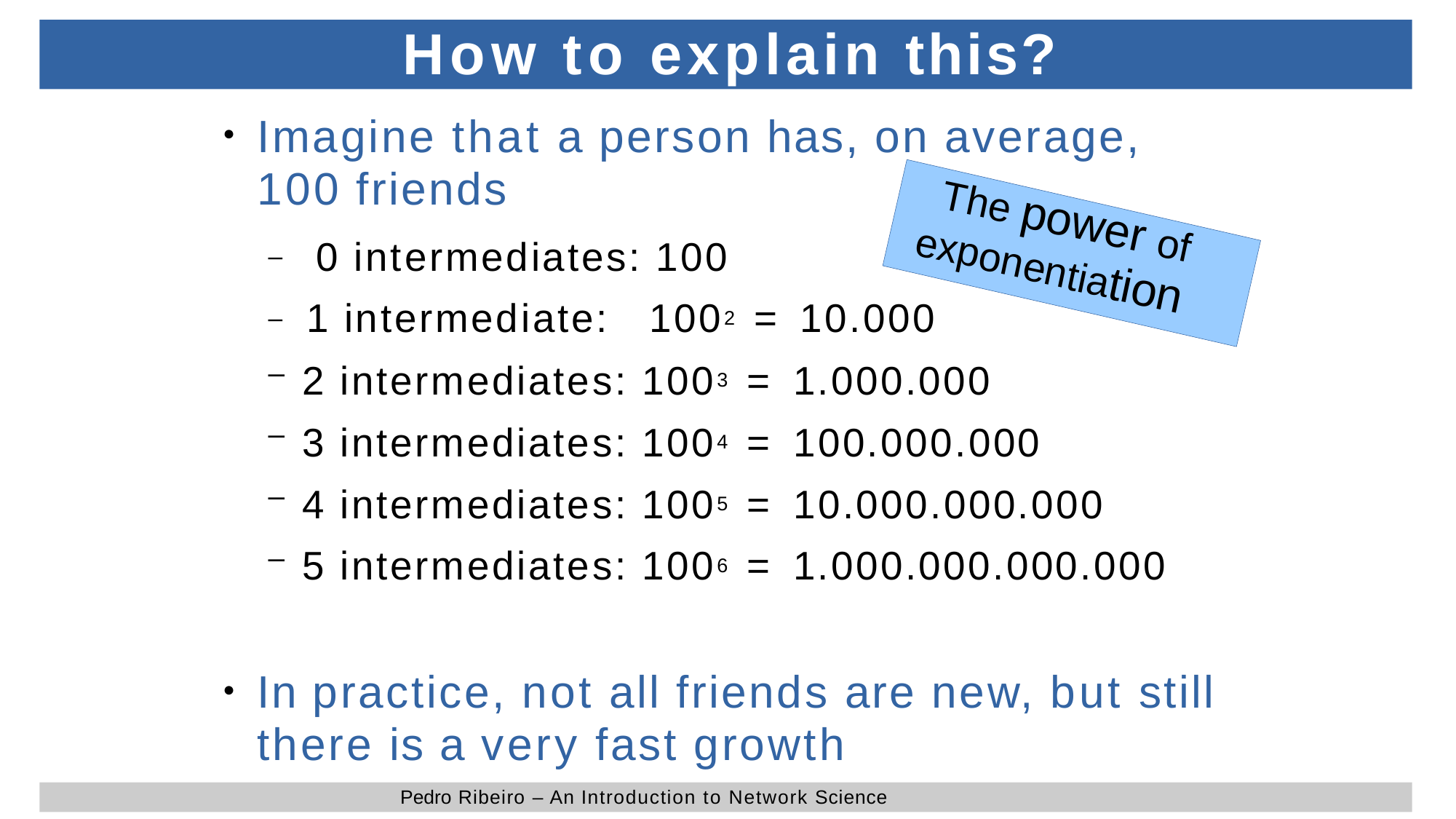

# How to explain this?
Imagine that a person has, on average, 100 friends
–	0 intermediates: 100
●

The power of
exponentiation
–	1 intermediate:	1002 = 10.000
2 intermediates: 1003 = 1.000.000
3 intermediates: 1004 = 100.000.000
4 intermediates: 1005 = 10.000.000.000
5 intermediates: 1006 = 1.000.000.000.000
–
–
–
–
In practice, not all friends are new, but still there is a very fast growth
●
Pedro Ribeiro – An Introduction to Network Science